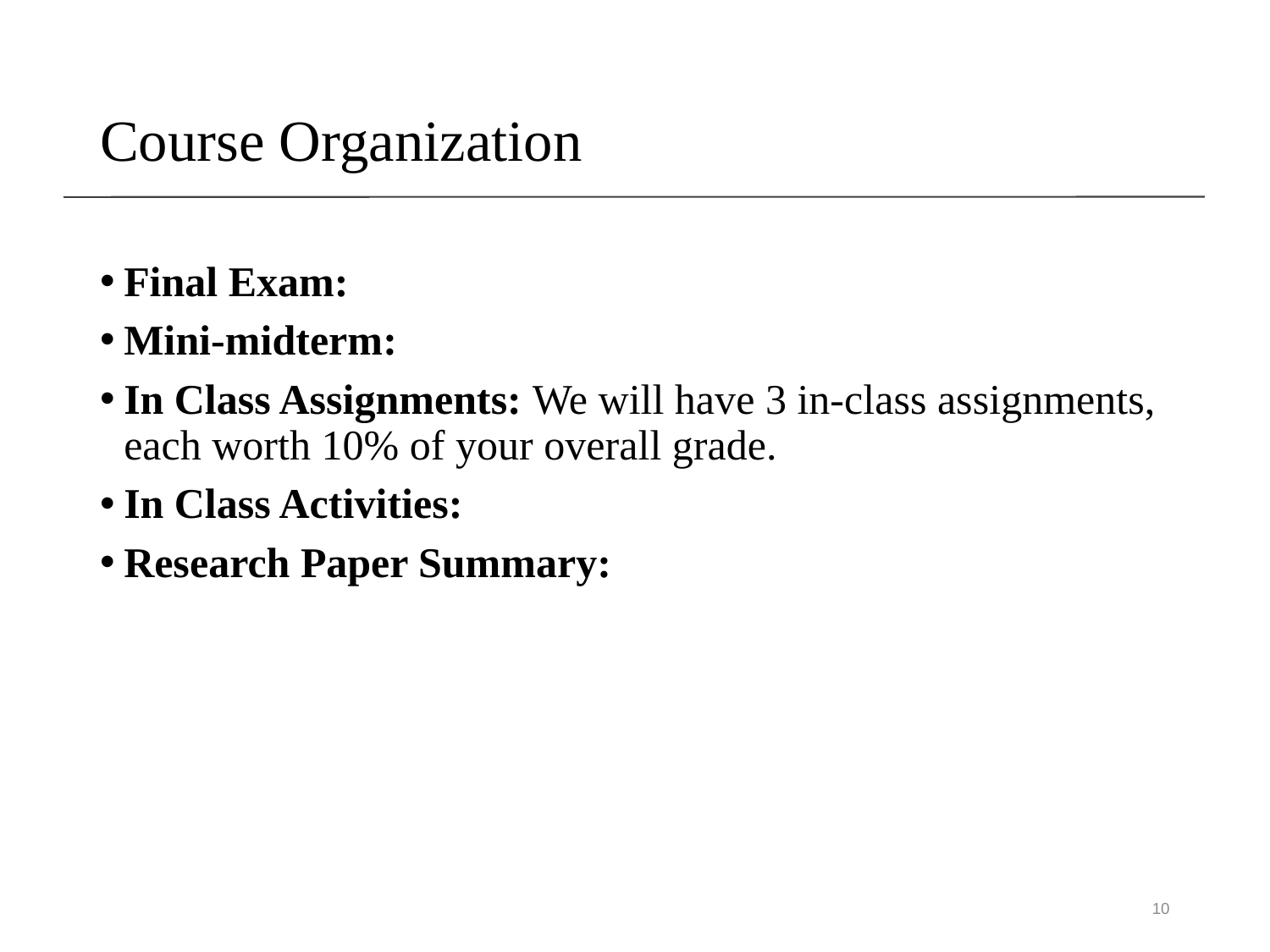

# Course Organization
Final Exam:
Mini-midterm:
In Class Assignments: We will have 3 in-class assignments, each worth 10% of your overall grade.
In Class Activities:
Research Paper Summary:
10